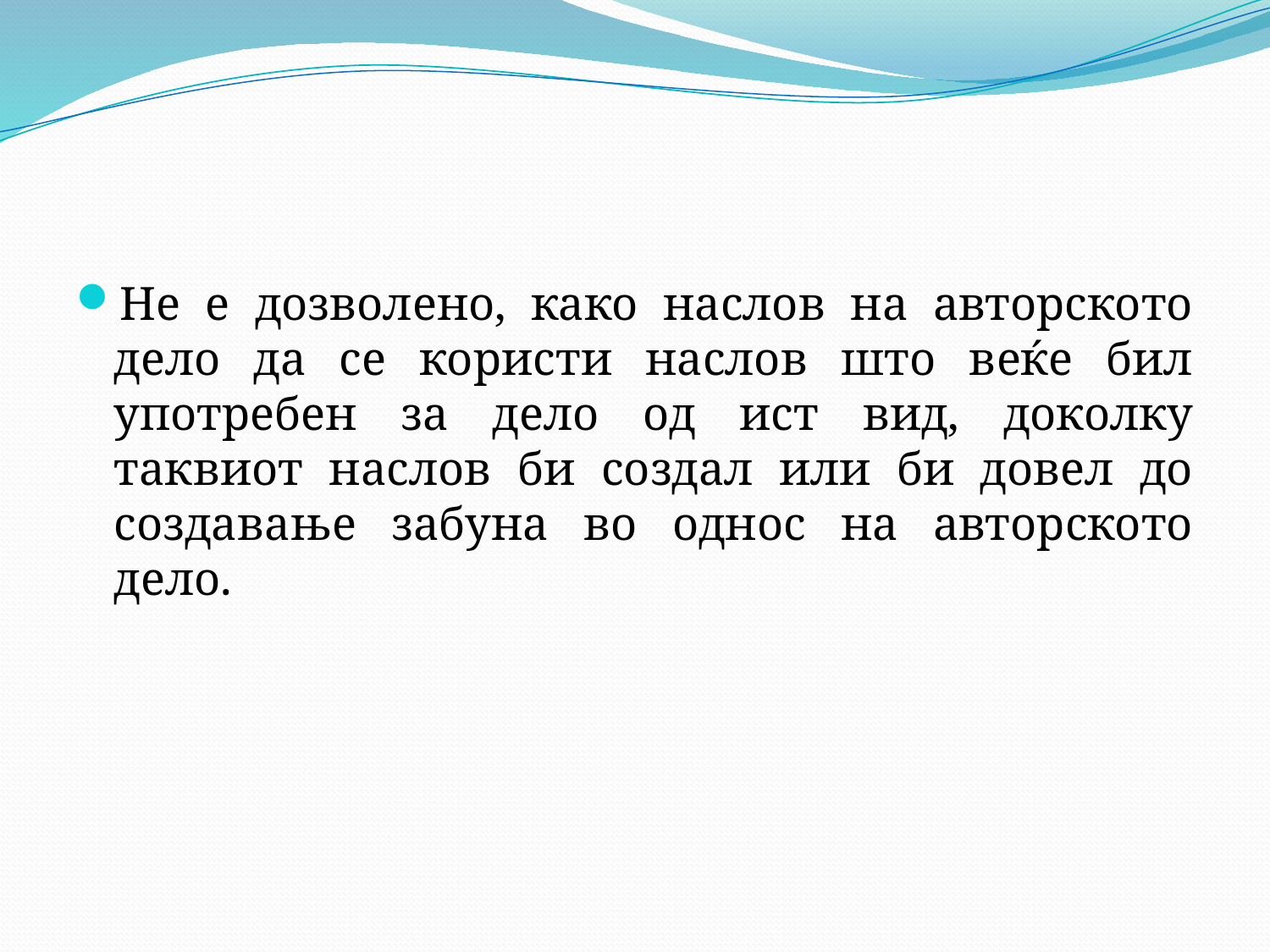

Не е дозволено, како наслов на авторското дело да се користи наслов што веќе бил употребен за дело од ист вид, доколку таквиот наслов би создал или би довел до создавање забуна во однос на авторското дело.